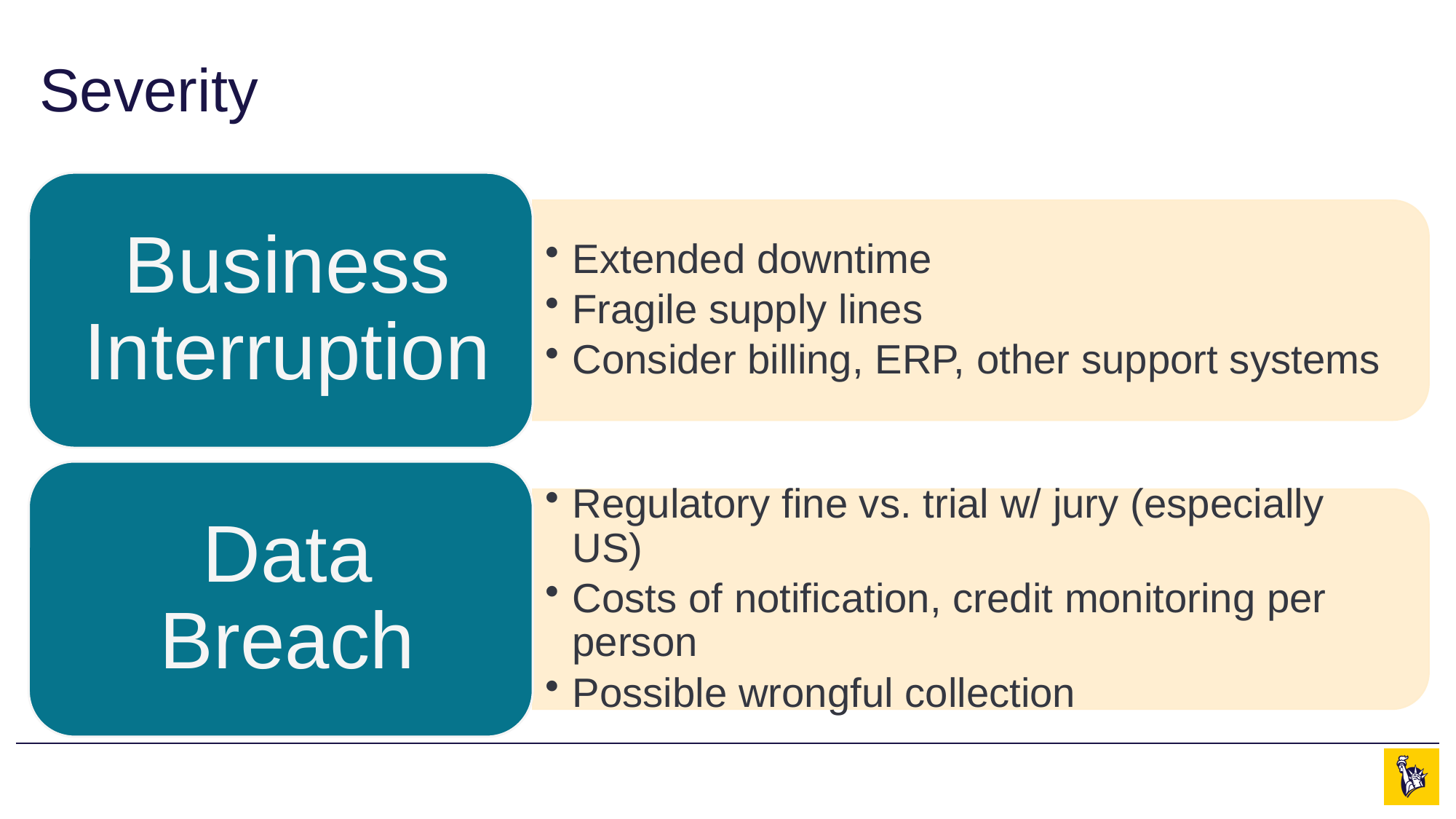

# Severity
Extended downtime
Fragile supply lines
Consider billing, ERP, other support systems
Business Interruption
Regulatory fine vs. trial w/ jury (especially US)
Costs of notification, credit monitoring per person
Possible wrongful collection
Data Breach